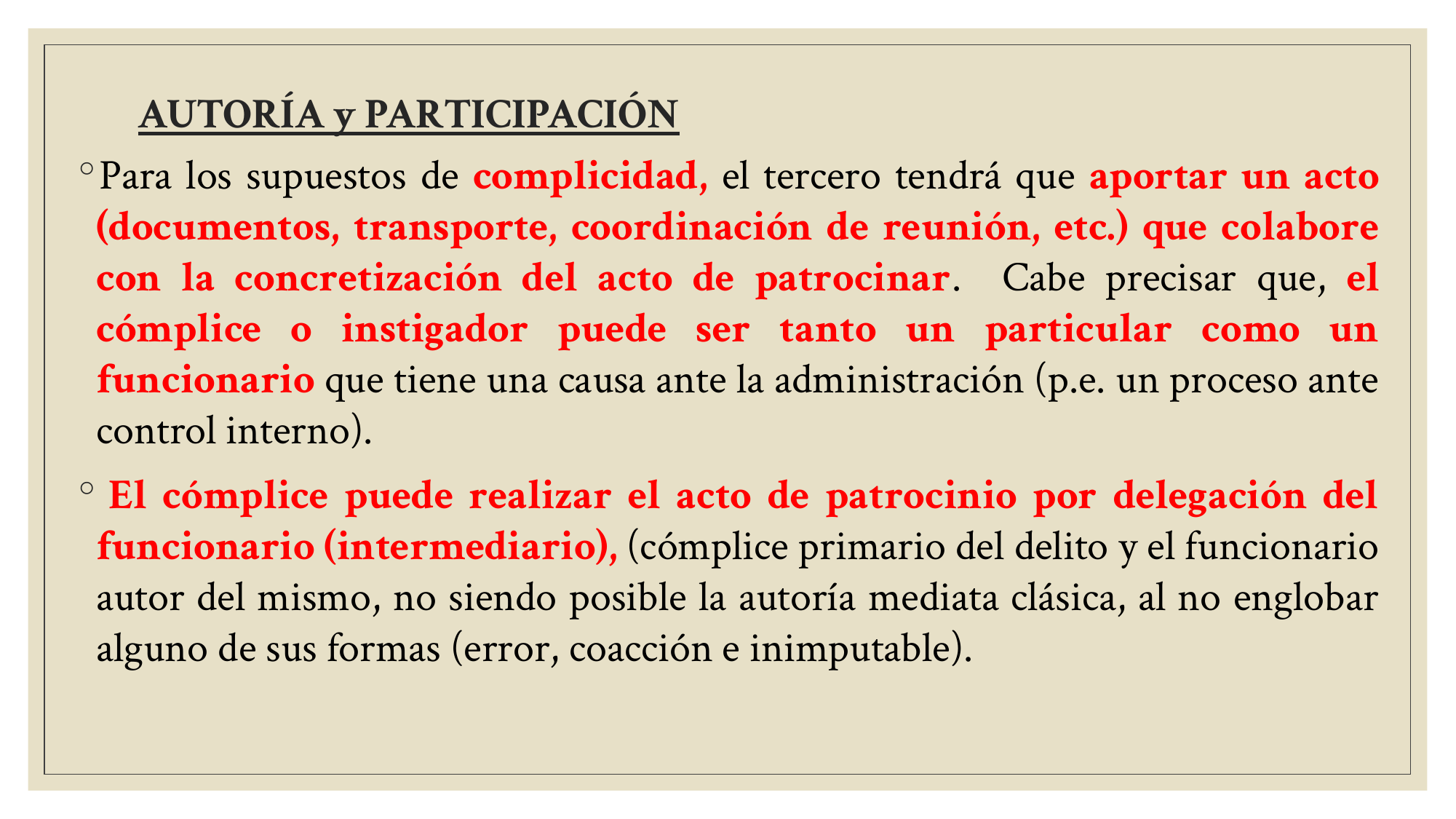

# AUTORÍA y PARTICIPACIÓN
Para los supuestos de complicidad, el tercero tendrá que aportar un acto (documentos, transporte, coordinación de reunión, etc.) que colabore con la concretización del acto de patrocinar.  Cabe precisar que, el cómplice o instigador puede ser tanto un particular como un funcionario que tiene una causa ante la administración (p.e. un proceso ante control interno).
 El cómplice puede realizar el acto de patrocinio por delegación del funcionario (intermediario), (cómplice primario del delito y el funcionario autor del mismo, no siendo posible la autoría mediata clásica, al no englobar alguno de sus formas (error, coacción e inimputable).